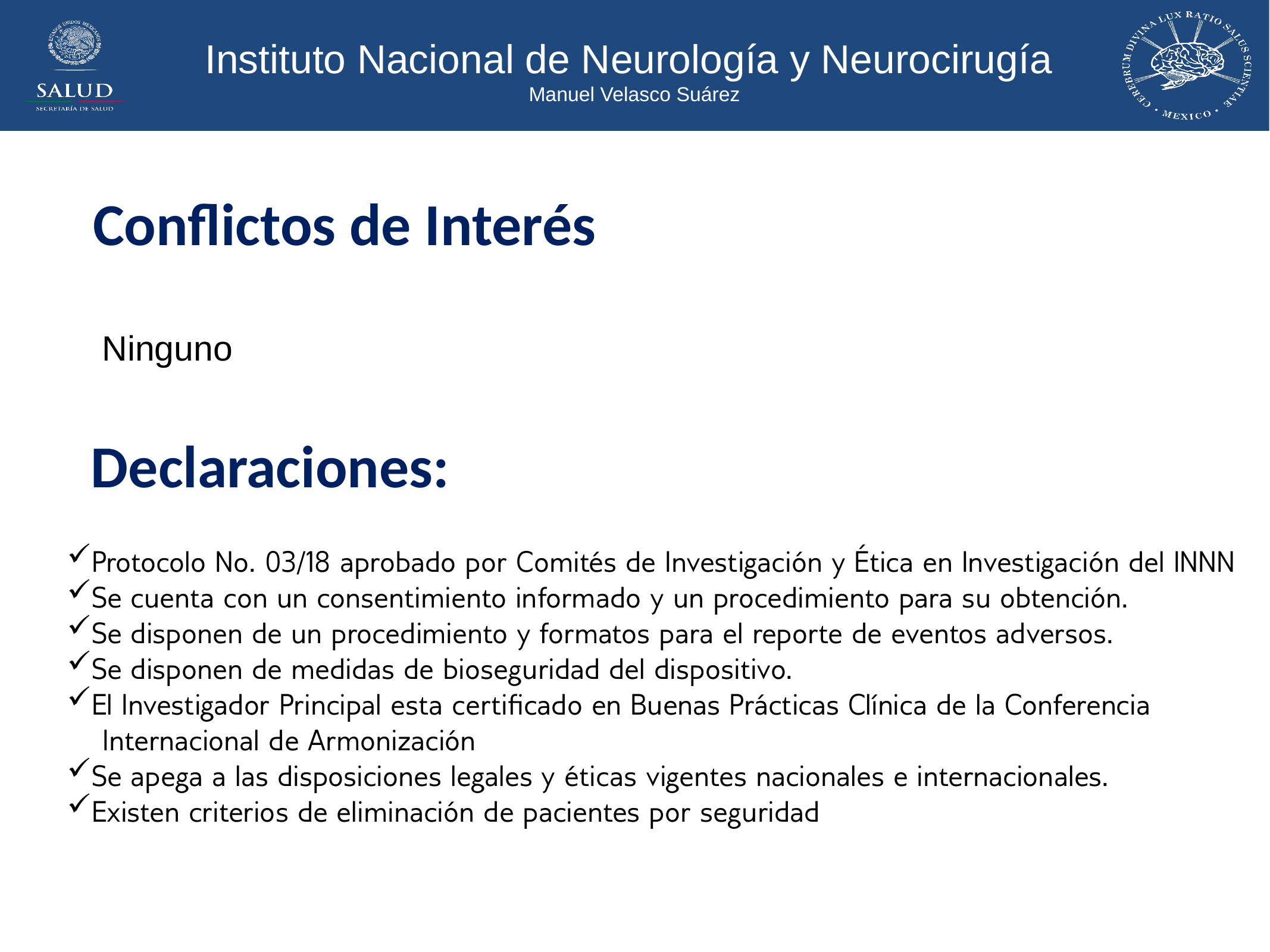

Conflictos de Interés
Ninguno
Declaraciones:
Protocolo No. 03/18 aprobado por Comités de Investigación y Ética en Investigación del INNN
Se cuenta con un consentimiento informado y un procedimiento para su obtención.
Se disponen de un procedimiento y formatos para el reporte de eventos adversos.
Se disponen de medidas de bioseguridad del dispositivo.
El Investigador Principal esta certificado en Buenas Prácticas Clínica de la Conferencia
    Internacional de Armonización
Se apega a las disposiciones legales y éticas vigentes nacionales e internacionales.
Existen criterios de eliminación de pacientes por seguridad